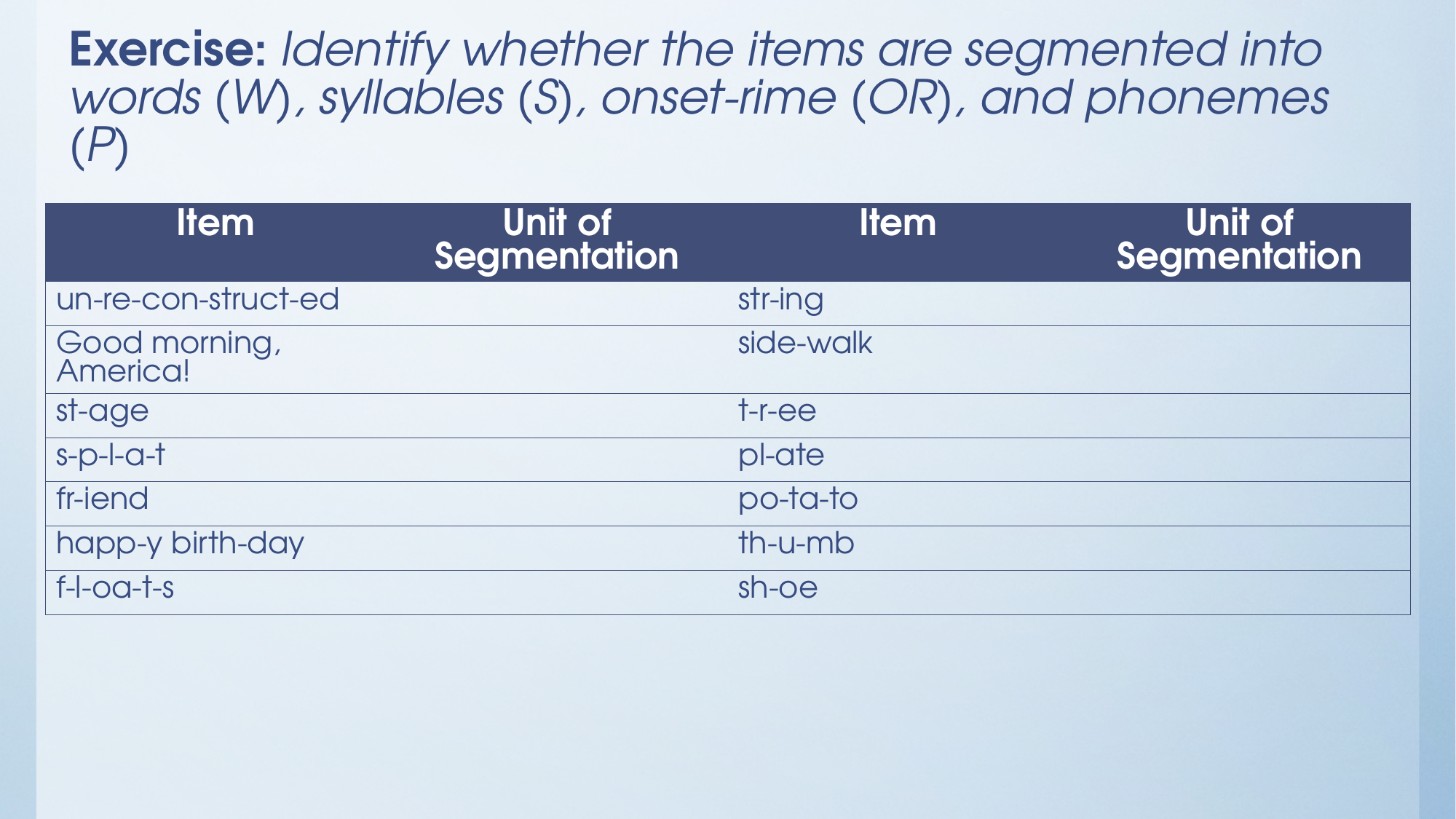

# Exercise: Identify whether the items are segmented into words (W), syllables (S), onset-rime (OR), and phonemes (P)
| Item | Unit of Segmentation | Item | Unit of Segmentation |
| --- | --- | --- | --- |
| un-re-con-struct-ed |  | str-ing |  |
| Good morning, America! |  | side-walk |  |
| st-age |  | t-r-ee |  |
| s-p-l-a-t |  | pl-ate |  |
| fr-iend |  | po-ta-to |  |
| happ-y birth-day |  | th-u-mb |  |
| f-l-oa-t-s |  | sh-oe |  |